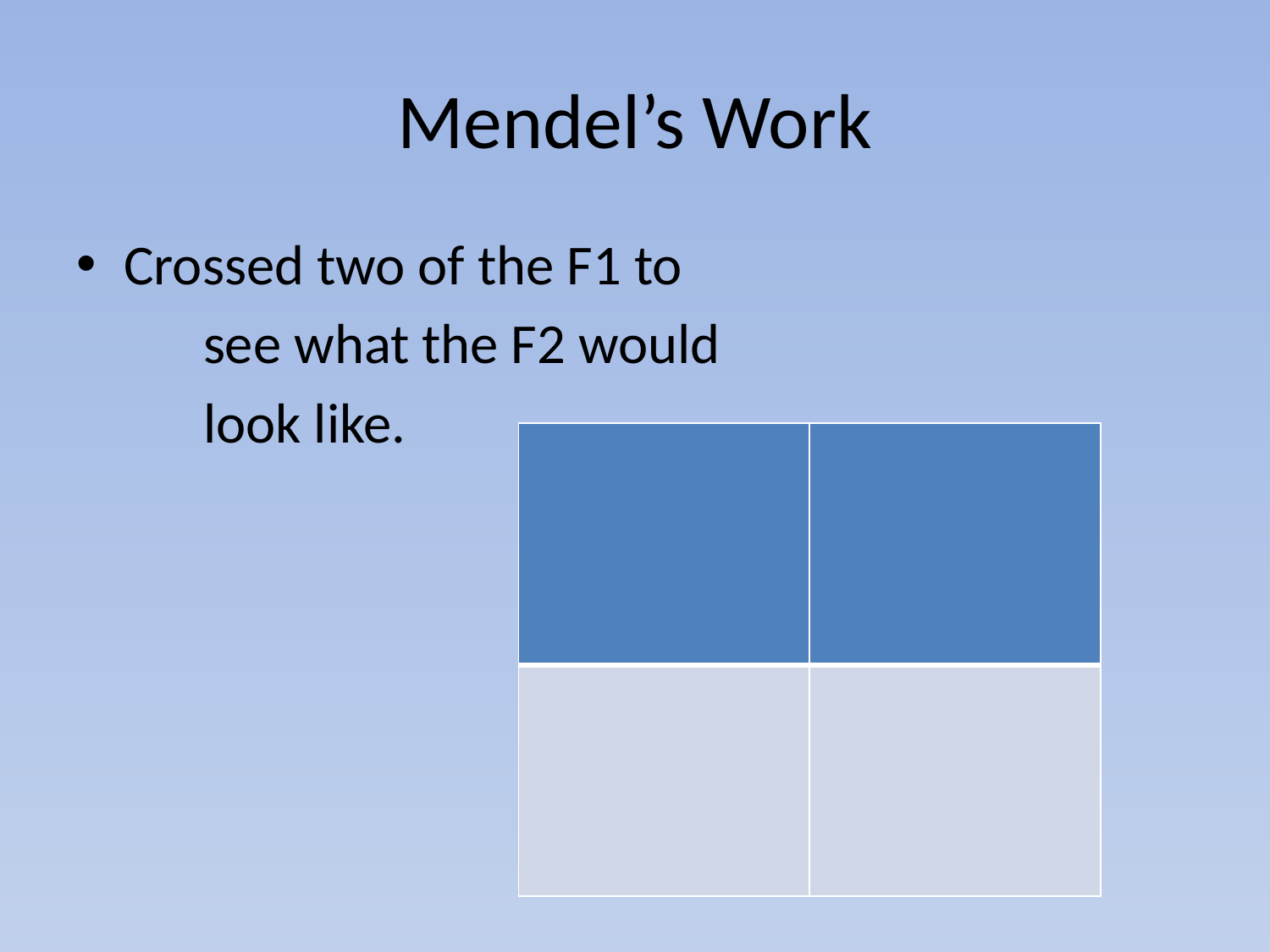

# Mendel’s Work
Crossed two of the F1 to
	see what the F2 would
	look like.
|  |  |
| --- | --- |
|  |  |